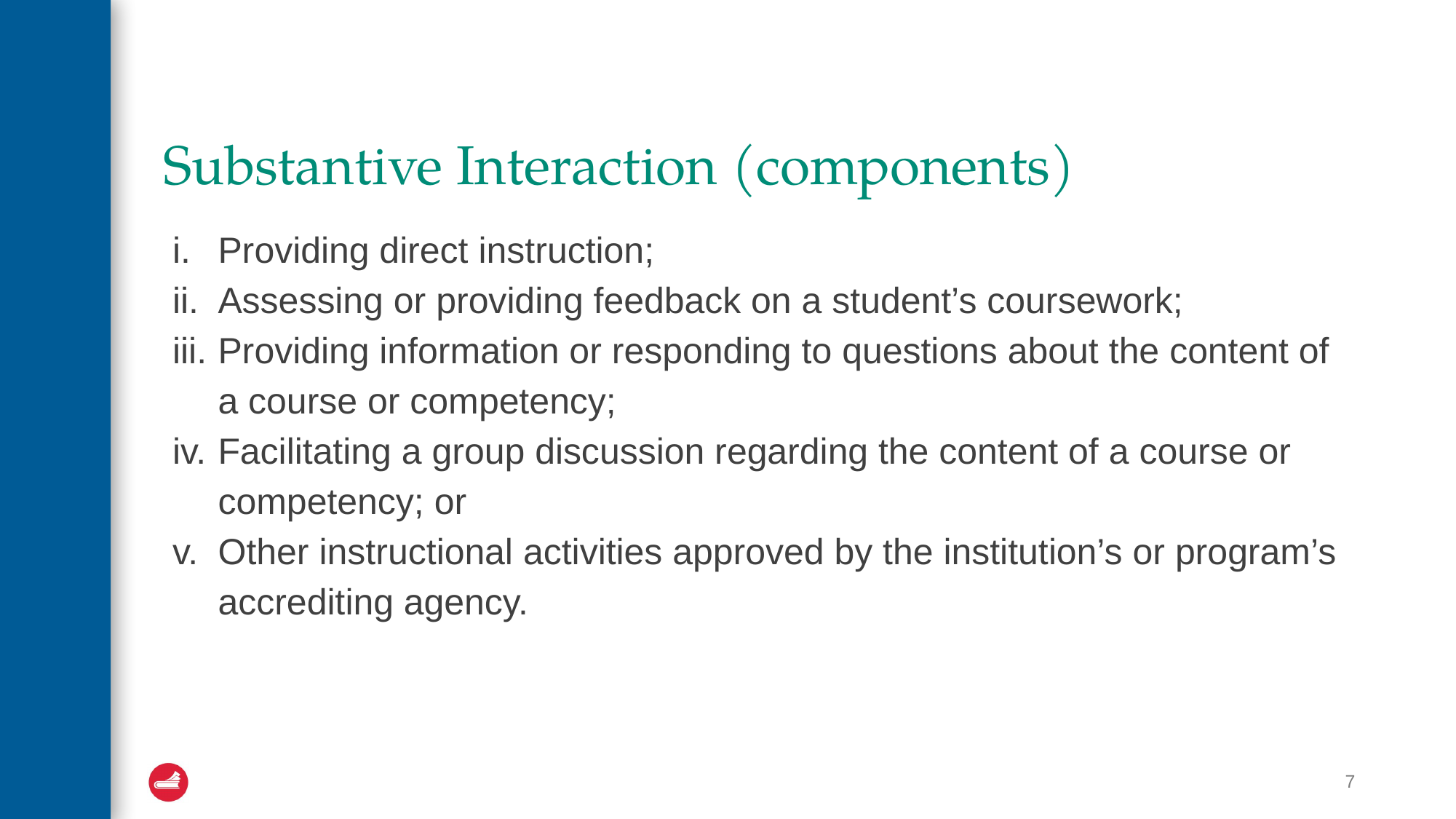

# Substantive Interaction (components)
Providing direct instruction;
Assessing or providing feedback on a student’s coursework;
Providing information or responding to questions about the content of a course or competency;
Facilitating a group discussion regarding the content of a course or competency; or
Other instructional activities approved by the institution’s or program’s accrediting agency.
7